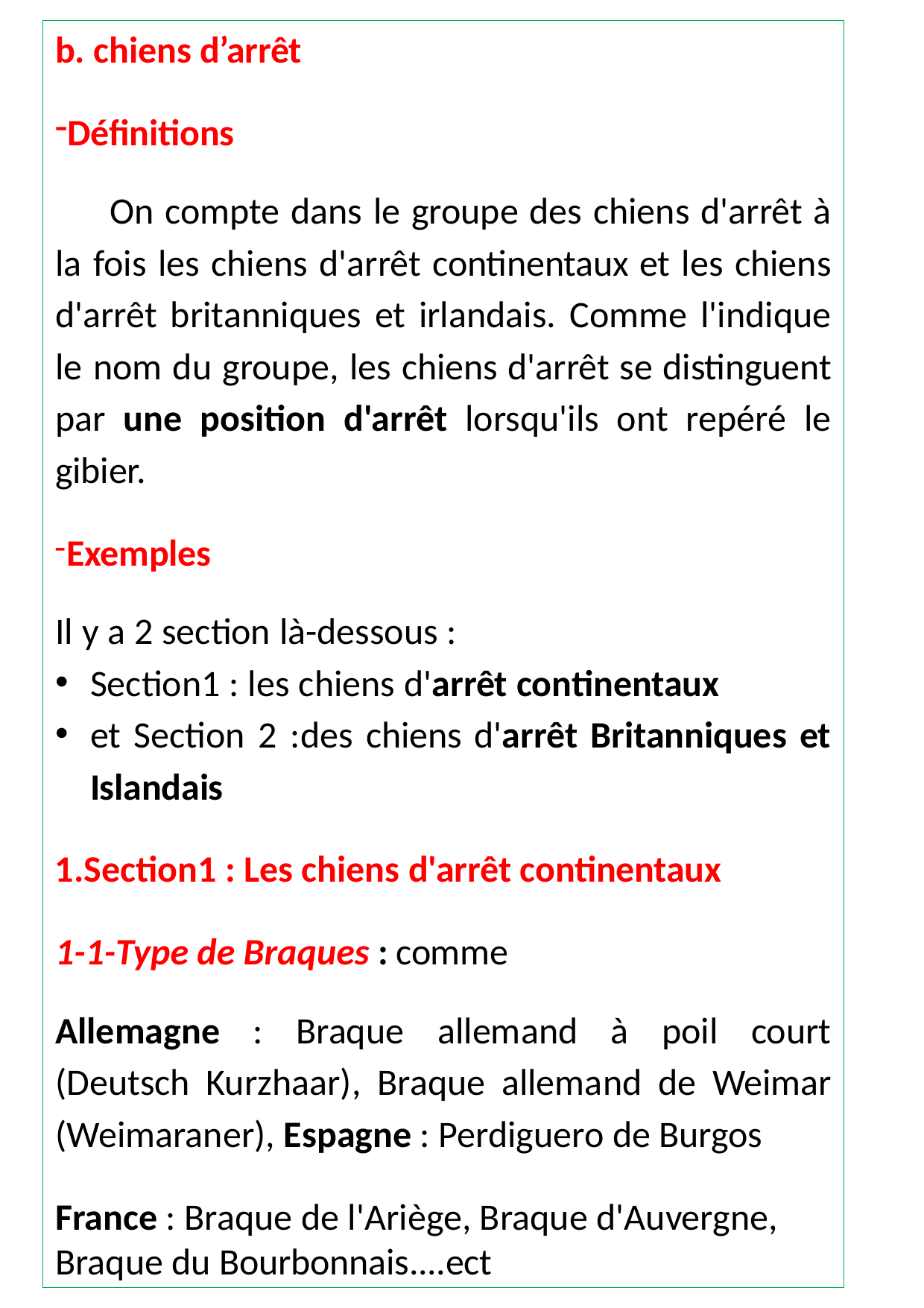

b. chiens d’arrêt

Définitions

On compte dans le groupe des chiens d'arrêt à la fois les chiens d'arrêt continentaux et les chiens d'arrêt britanniques et irlandais. Comme l'indique le nom du groupe, les chiens d'arrêt se distinguent par une position d'arrêt lorsqu'ils ont repéré le gibier.

Exemples

Il y a 2 section là-dessous :
Section1 : les chiens d'arrêt continentaux
et Section 2 :des chiens d'arrêt Britanniques et Islandais

Section1 : Les chiens d'arrêt continentaux

1-1-Type de Braques : comme

Allemagne : Braque allemand à poil court (Deutsch Kurzhaar), Braque allemand de Weimar (Weimaraner), Espagne : Perdiguero de Burgos

France : Braque de l'Ariège, Braque d'Auvergne, Braque du Bourbonnais....ect